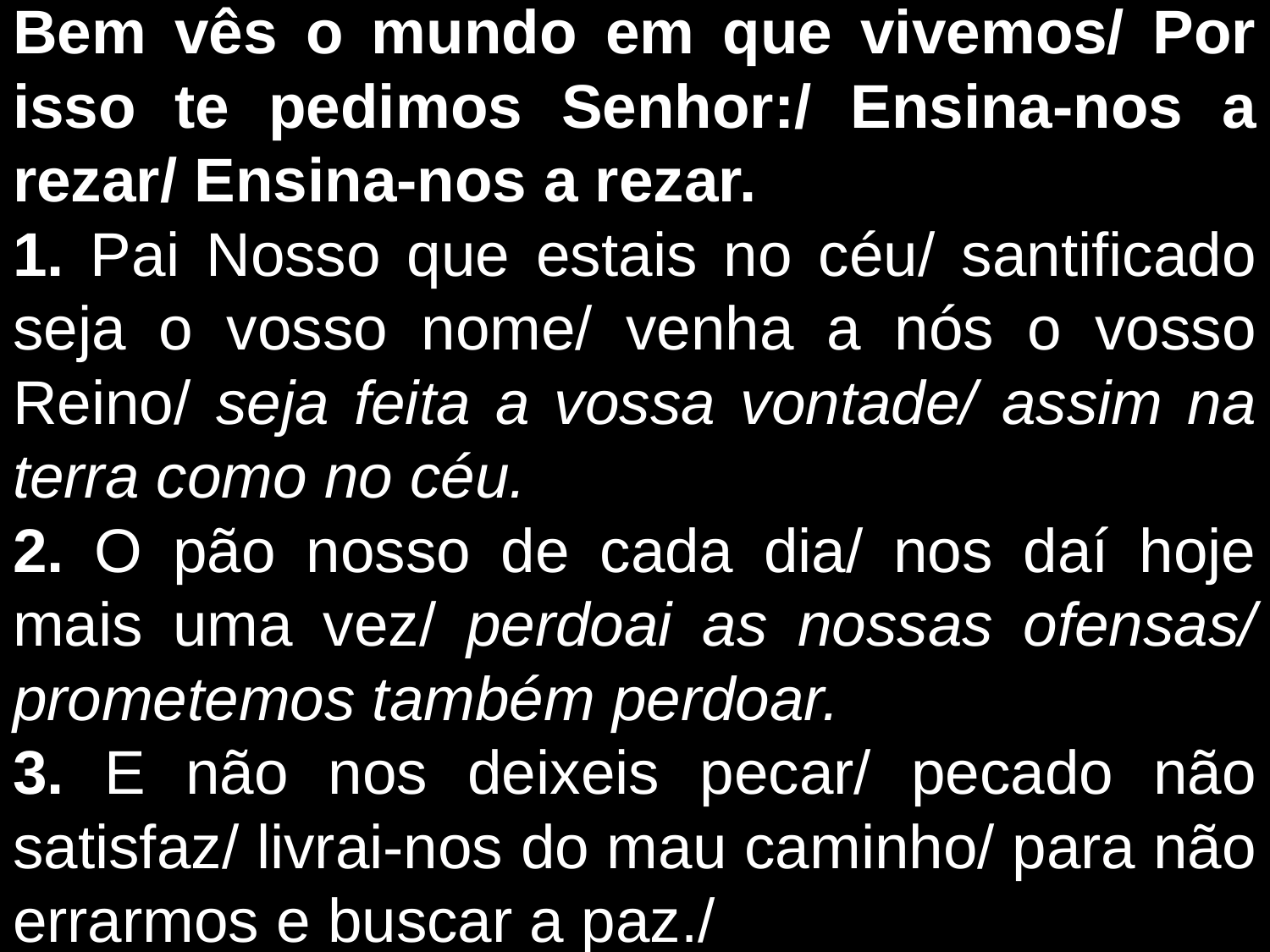

Bem vês o mundo em que vivemos/ Por isso te pedimos Senhor:/ Ensina-nos a rezar/ Ensina-nos a rezar.
1. Pai Nosso que estais no céu/ santificado seja o vosso nome/ venha a nós o vosso Reino/ seja feita a vossa vontade/ assim na terra como no céu.
2. O pão nosso de cada dia/ nos daí hoje mais uma vez/ perdoai as nossas ofensas/ prometemos também perdoar.
3. E não nos deixeis pecar/ pecado não satisfaz/ livrai-nos do mau caminho/ para não errarmos e buscar a paz./